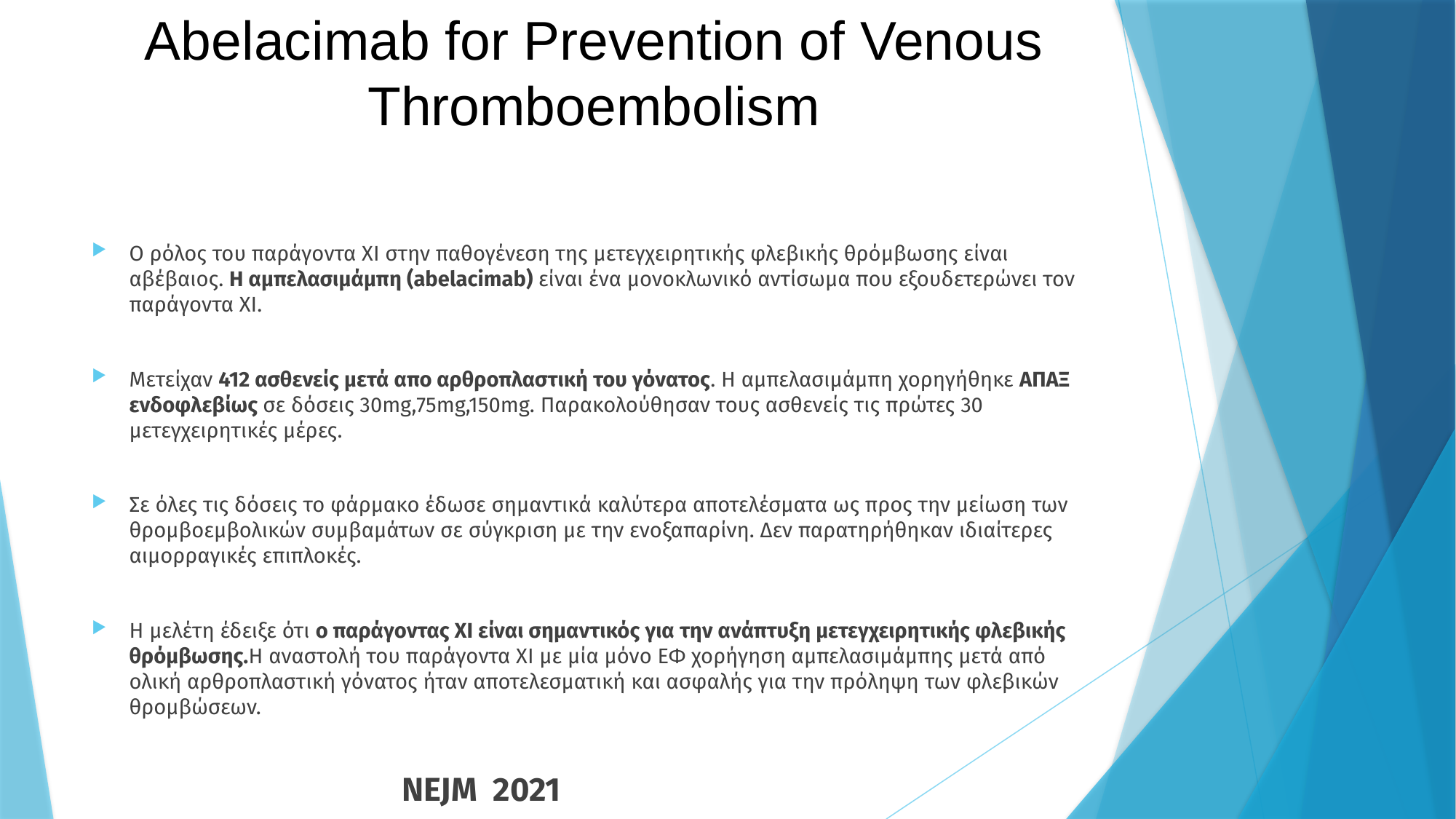

# Abelacimab for Prevention of Venous Thromboembolism
Ο ρόλος του παράγοντα XI στην παθογένεση της μετεγχειρητικής φλεβικής θρόμβωσης είναι αβέβαιος. Η αμπελασιμάμπη (abelacimab) είναι ένα μονοκλωνικό αντίσωμα που εξουδετερώνει τον παράγοντα XI.

Μετείχαν 412 ασθενείς μετά απο αρθροπλαστική του γόνατος. Η αμπελασιμάμπη χορηγήθηκε ΑΠΑΞ ενδοφλεβίως σε δόσεις 30mg,75mg,150mg. Παρακολούθησαν τους ασθενείς τις πρώτες 30 μετεγχειρητικές μέρες.

Σε όλες τις δόσεις το φάρμακο έδωσε σημαντικά καλύτερα αποτελέσματα ως προς την μείωση των θρομβοεμβολικών συμβαμάτων σε σύγκριση με την ενοξαπαρίνη. Δεν παρατηρήθηκαν ιδιαίτερες αιμορραγικές επιπλοκές.

Η μελέτη έδειξε ότι ο παράγοντας XI είναι σημαντικός για την ανάπτυξη μετεγχειρητικής φλεβικής θρόμβωσης.Η αναστολή του παράγοντα XI με μία μόνο ΕΦ χορήγηση αμπελασιμάμπης μετά από ολική αρθροπλαστική γόνατος ήταν αποτελεσματική και ασφαλής για την πρόληψη των φλεβικών θρομβώσεων.

                                                       NEJM  2021